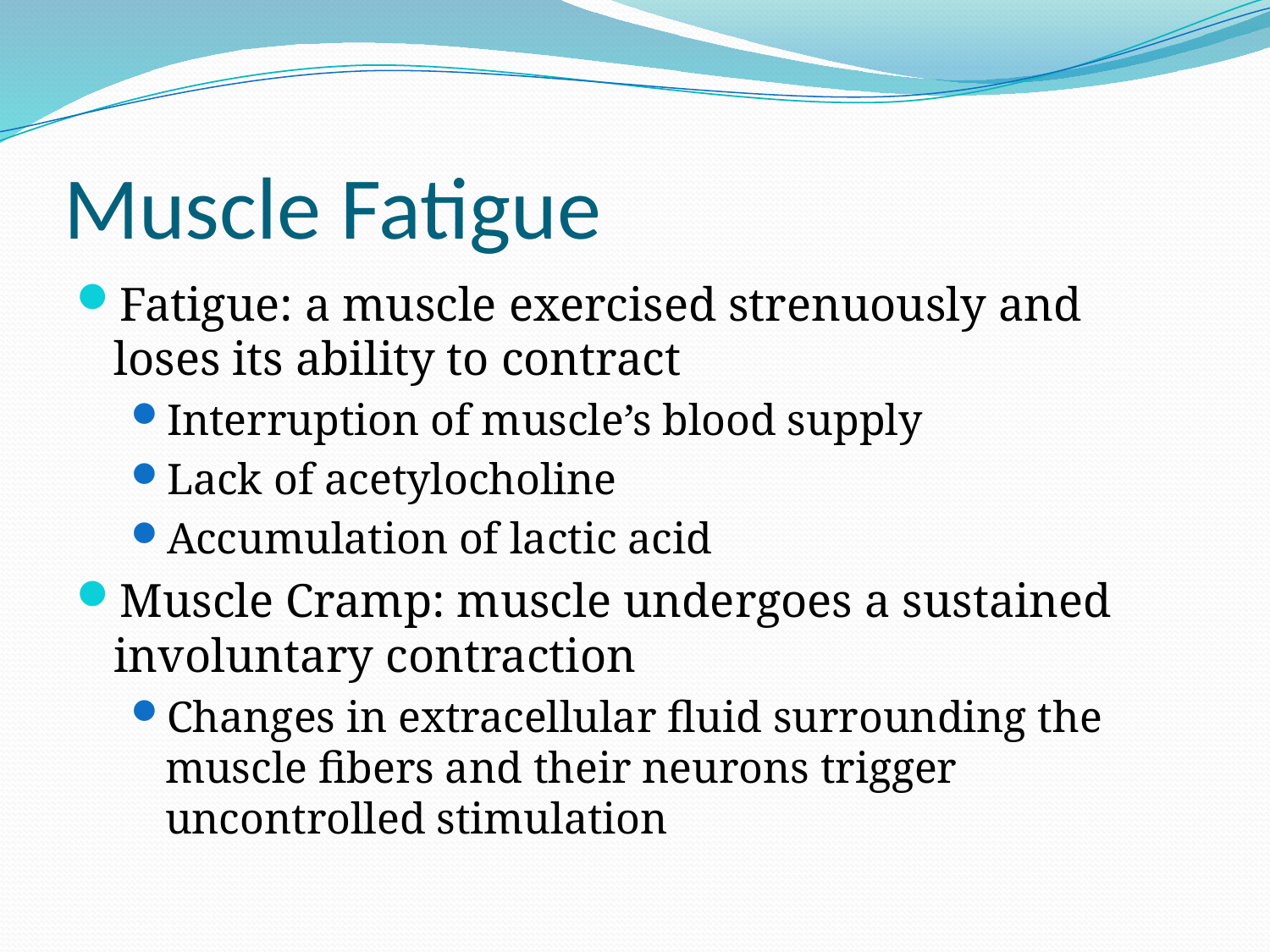

# Muscle Fatigue
Fatigue: a muscle exercised strenuously and loses its ability to contract
Interruption of muscle’s blood supply
Lack of acetylocholine
Accumulation of lactic acid
Muscle Cramp: muscle undergoes a sustained involuntary contraction
Changes in extracellular fluid surrounding the muscle fibers and their neurons trigger uncontrolled stimulation